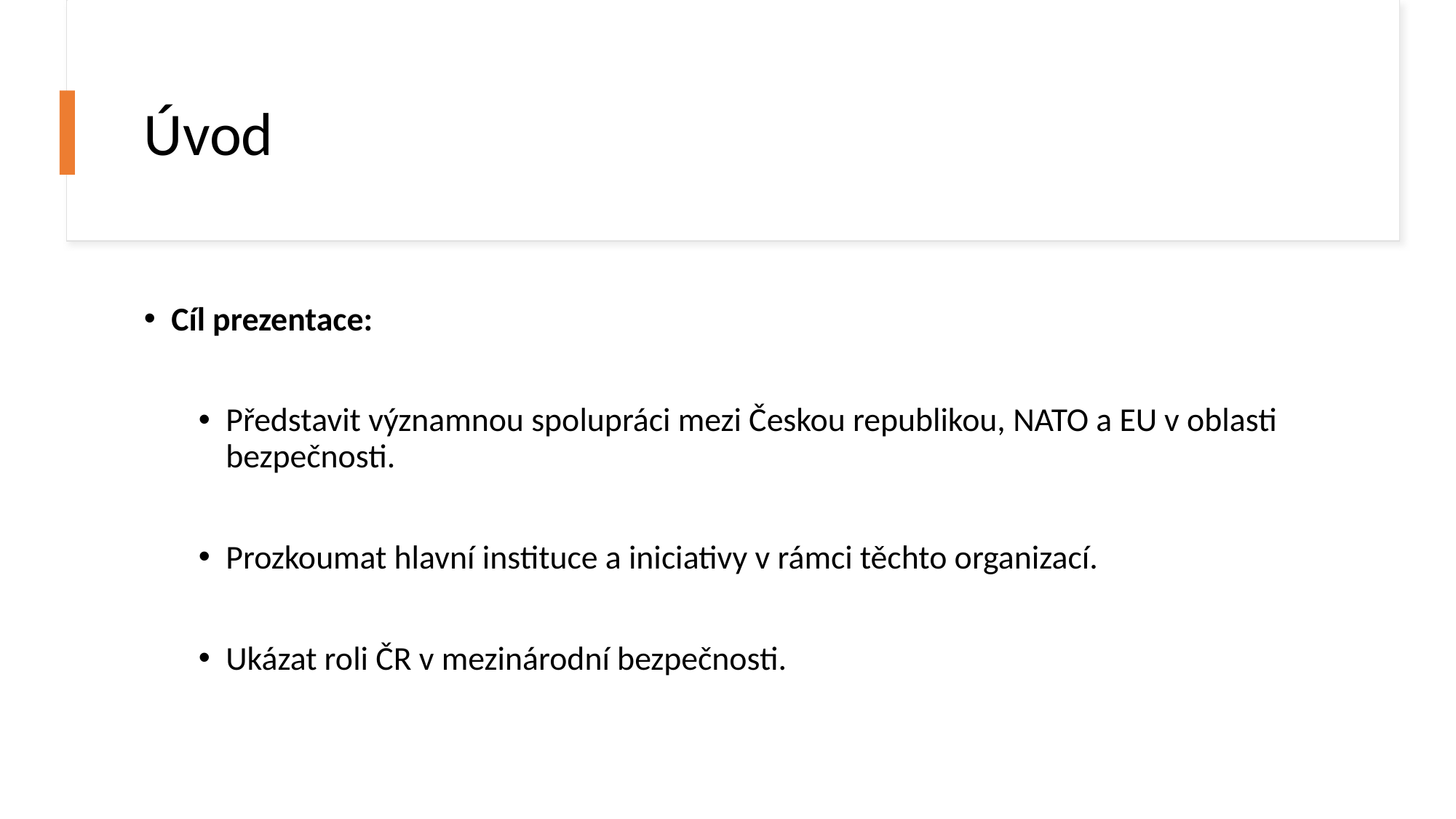

# Úvod

Cíl prezentace:

Představit významnou spolupráci mezi Českou republikou, NATO a EU v oblasti bezpečnosti.

Prozkoumat hlavní instituce a iniciativy v rámci těchto organizací.

Ukázat roli ČR v mezinárodní bezpečnosti.